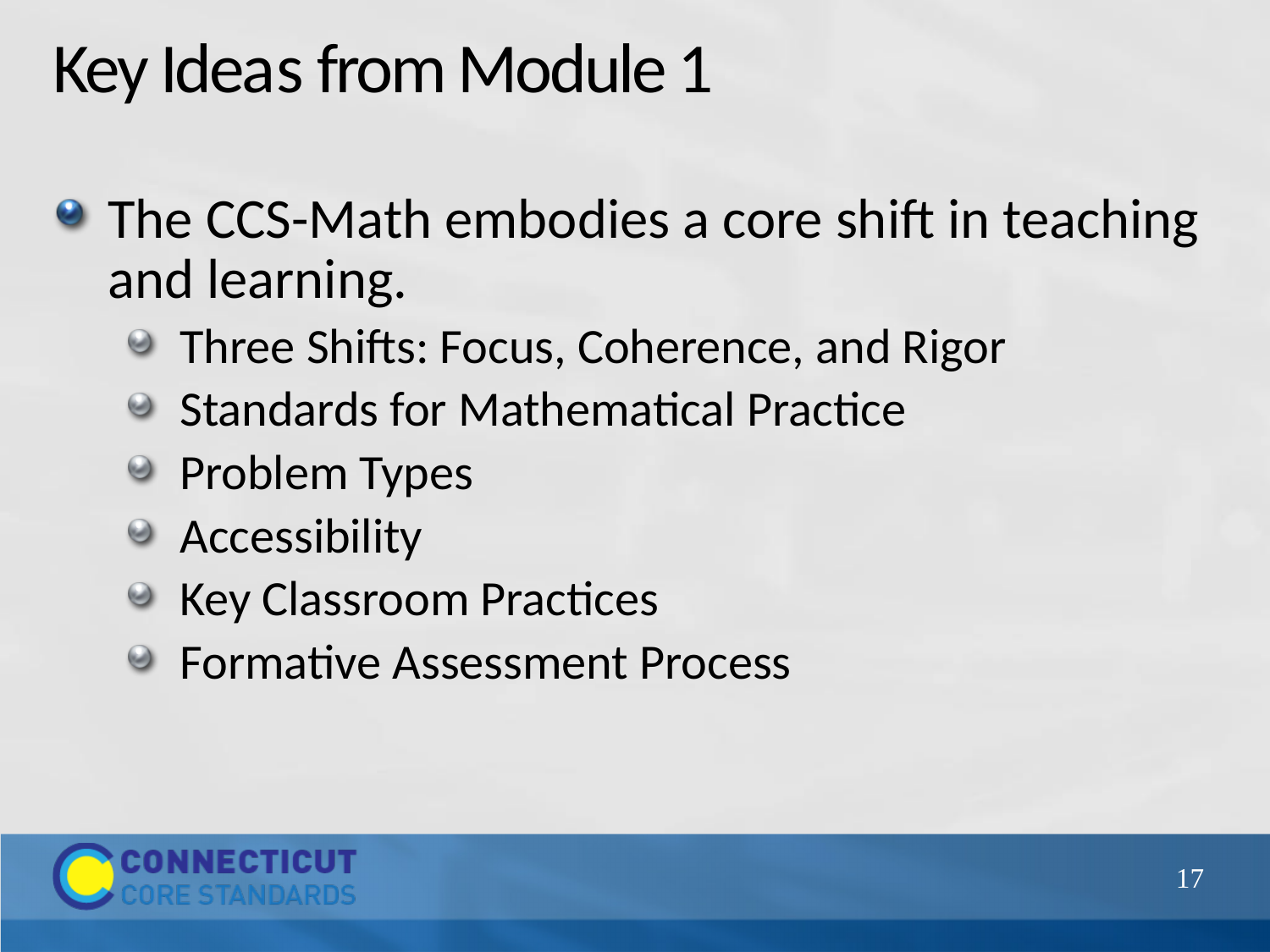

# Key Ideas from Module 1
The CCS-Math embodies a core shift in teaching and learning.
Three Shifts: Focus, Coherence, and Rigor
Standards for Mathematical Practice
Problem Types
Accessibility
Key Classroom Practices
Formative Assessment Process

17